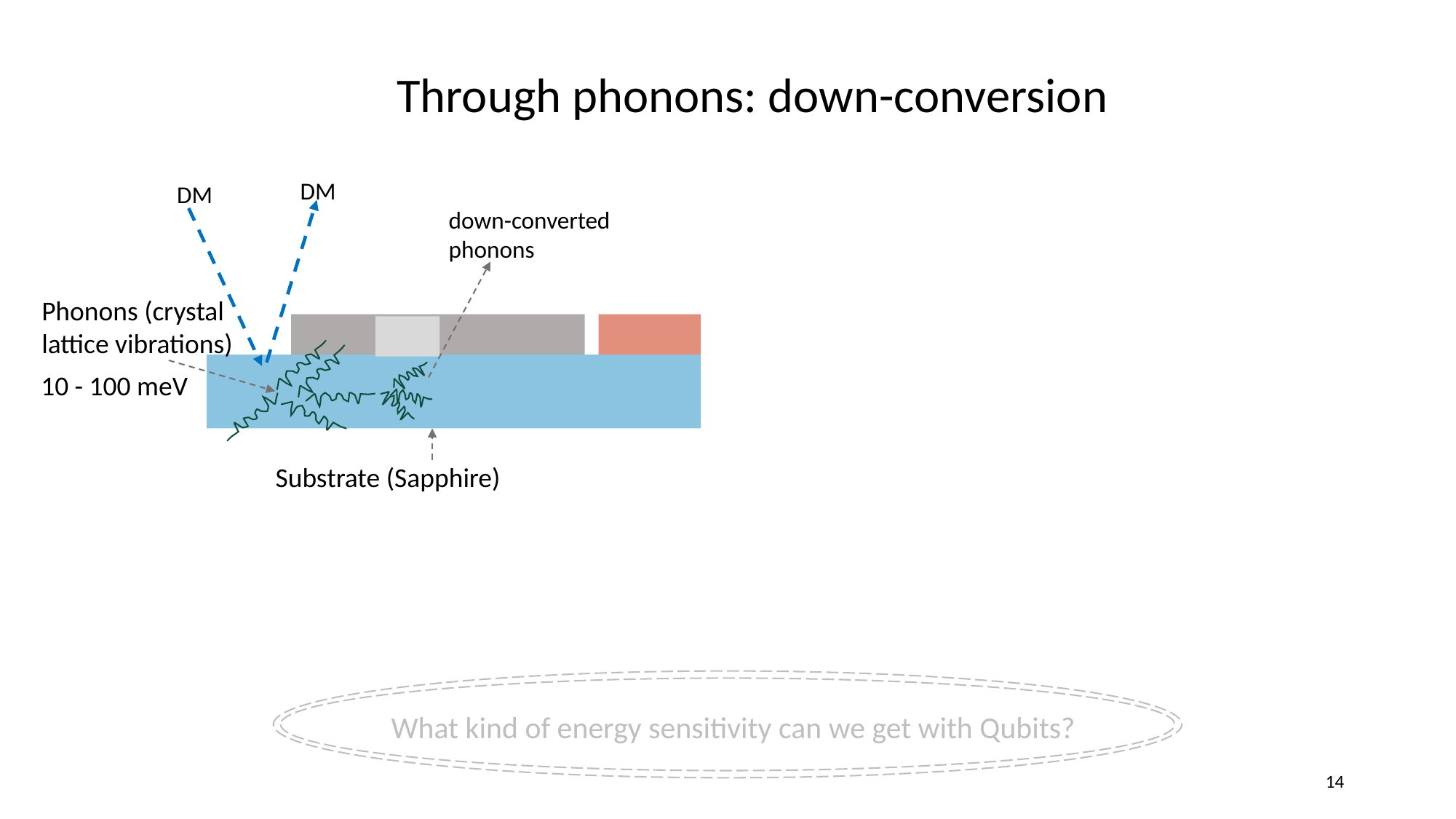

Through phonons: down-conversion
#
DM
DM
down-converted phonons
Phonons (crystal
lattice vibrations)

Substrate (Sapphire)

10 - 100 meV

What kind of energy sensitivity can we get with Qubits?
14